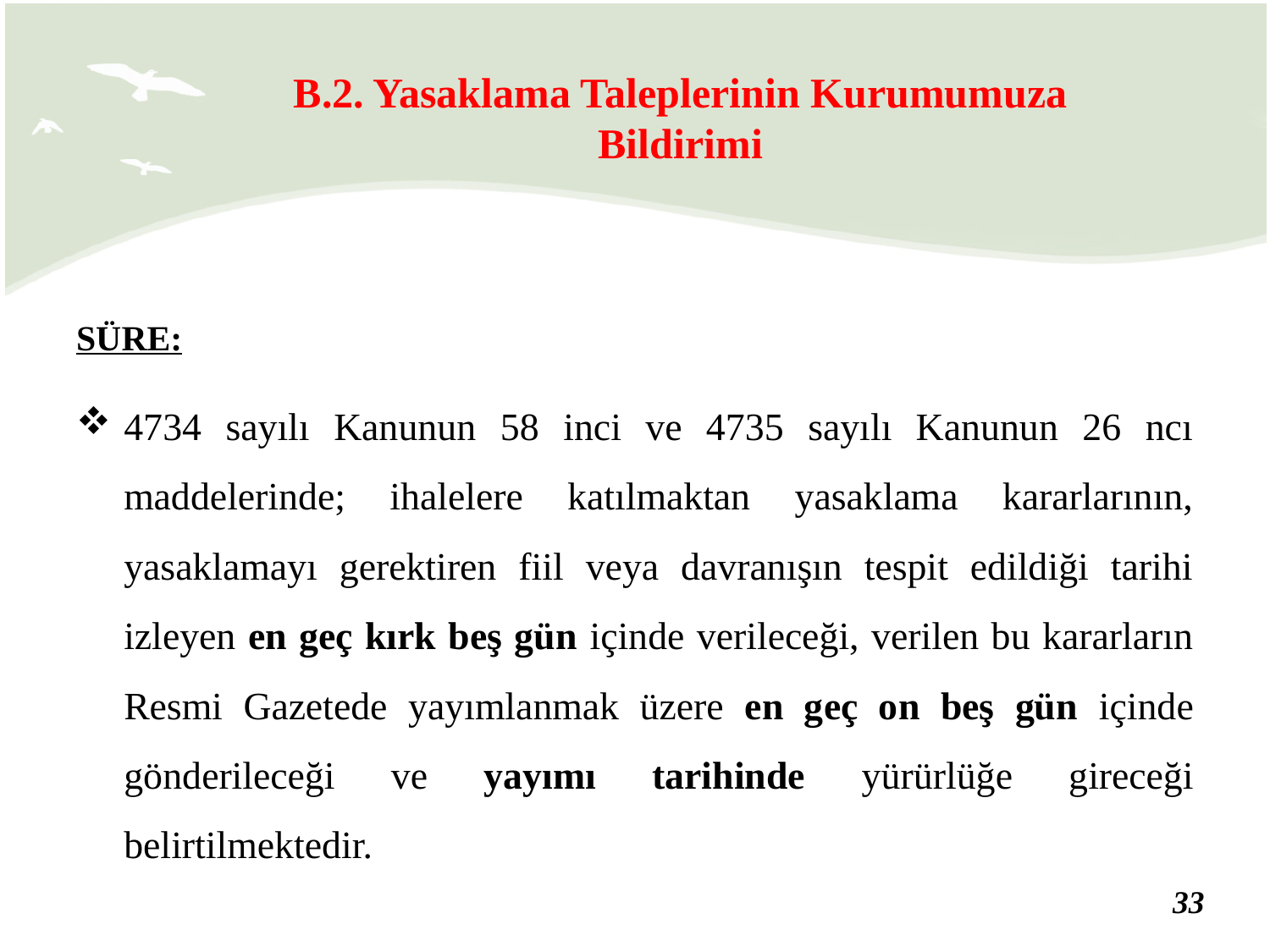

B.2. Yasaklama Taleplerinin Kurumumuza Bildirimi
SÜRE:
4734 sayılı Kanunun 58 inci ve 4735 sayılı Kanunun 26 ncı maddelerinde; ihalelere katılmaktan yasaklama kararlarının, yasaklamayı gerektiren fiil veya davranışın tespit edildiği tarihi izleyen en geç kırk beş gün içinde verileceği, verilen bu kararların Resmi Gazetede yayımlanmak üzere en geç on beş gün içinde gönderileceği ve yayımı tarihinde yürürlüğe gireceği belirtilmektedir.